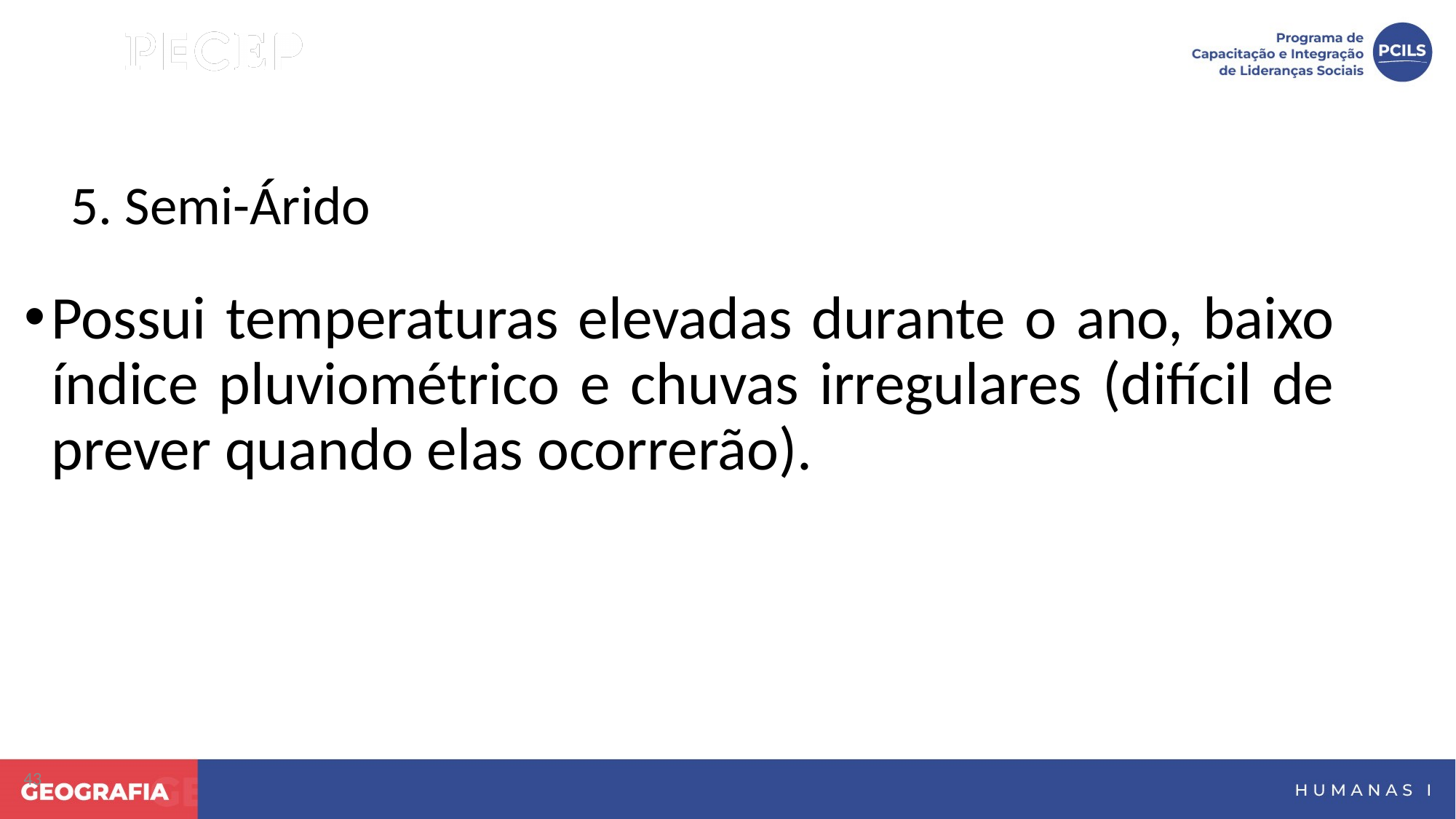

5. Semi-Árido
Possui temperaturas elevadas durante o ano, baixo índice pluviométrico e chuvas irregulares (difícil de prever quando elas ocorrerão).

43